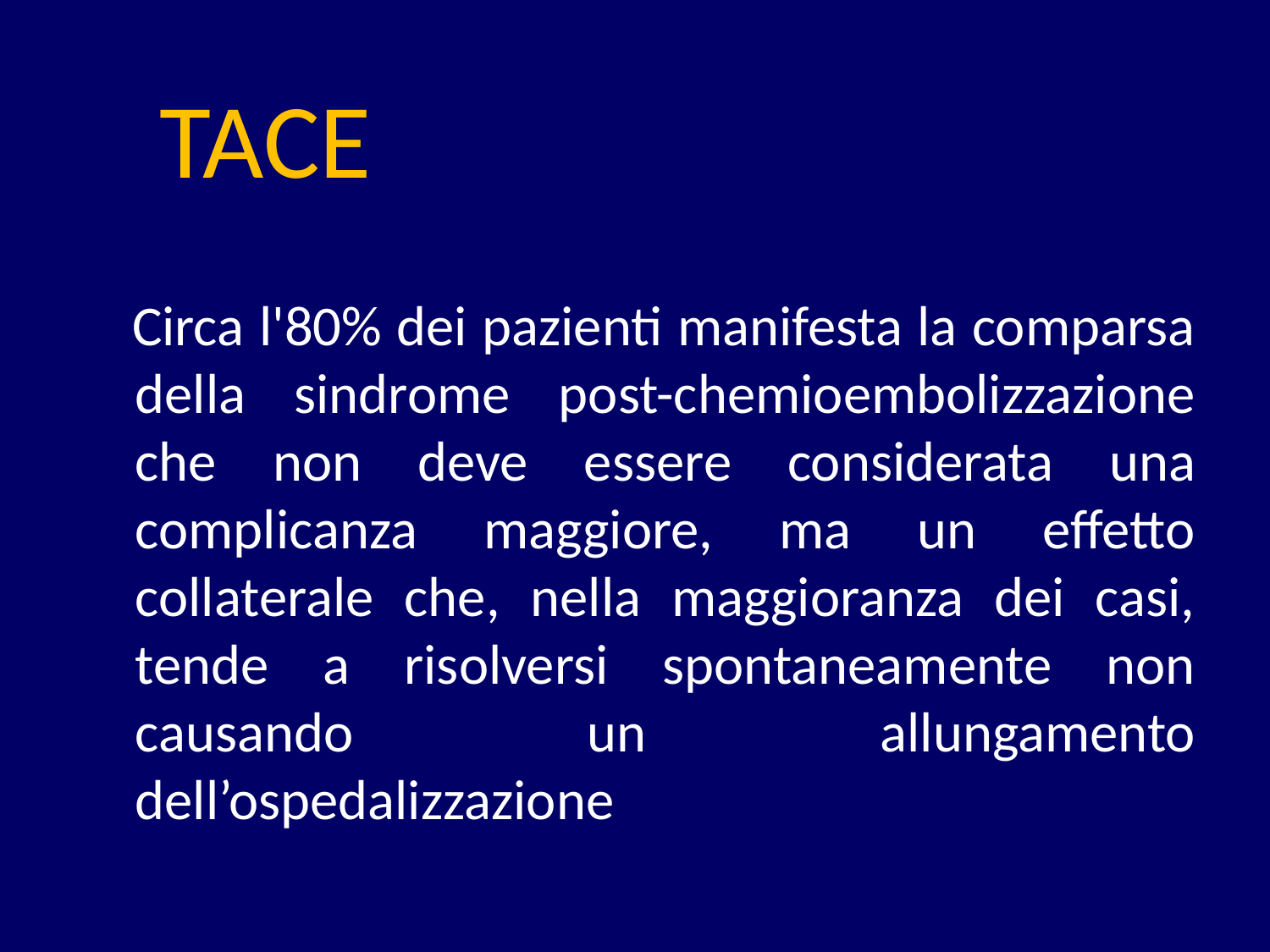

# TACE

   Circa l'80% dei pazienti manifesta la comparsa della sindrome post-chemioembolizzazione che non deve essere considerata una complicanza maggiore, ma un effetto collaterale che, nella maggioranza dei casi, tende a risolversi spontaneamente non causando un allungamento dell’ospedalizzazione